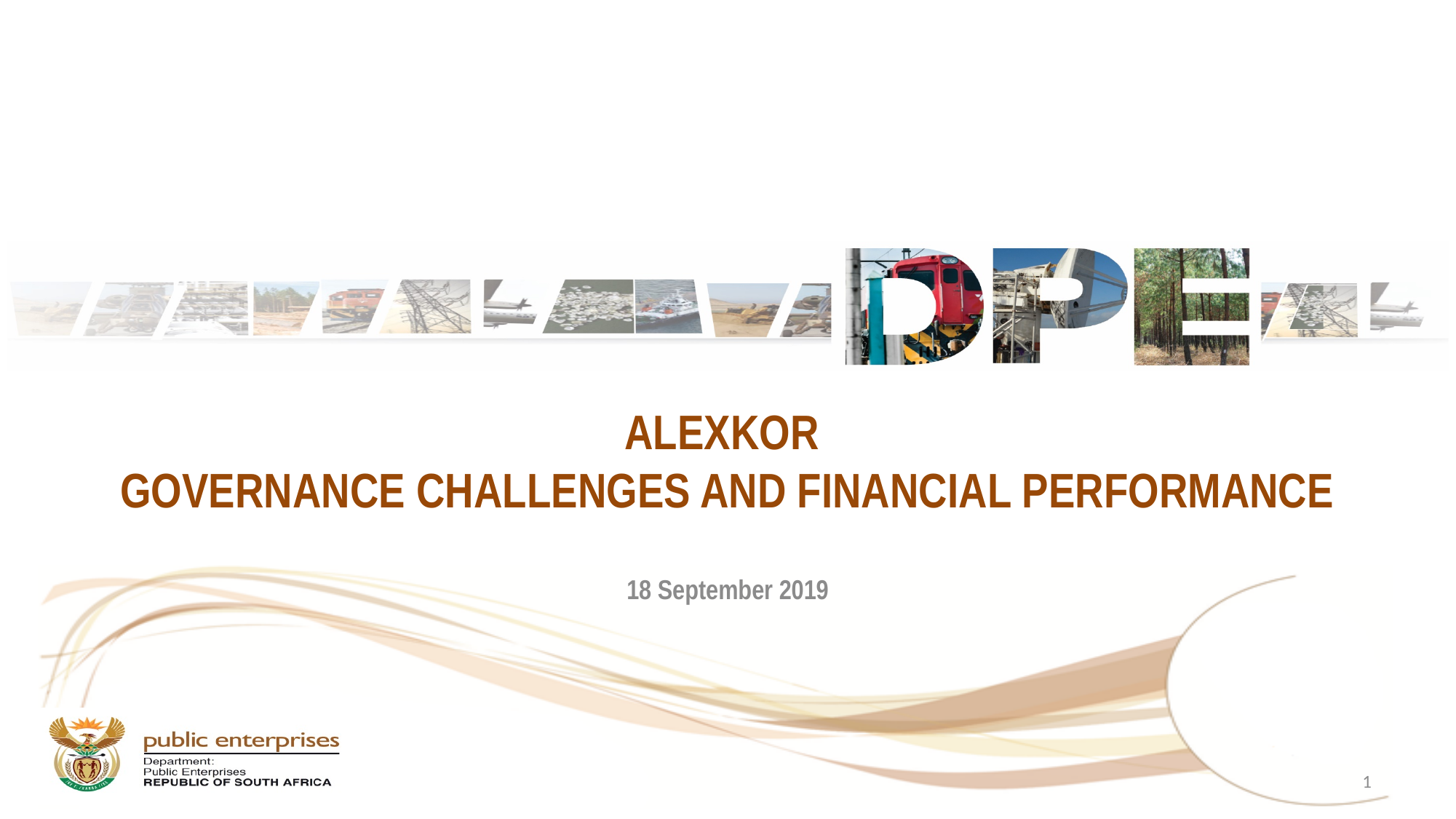

# Alexkor governance challenges and financial performance
18 September 2019
1